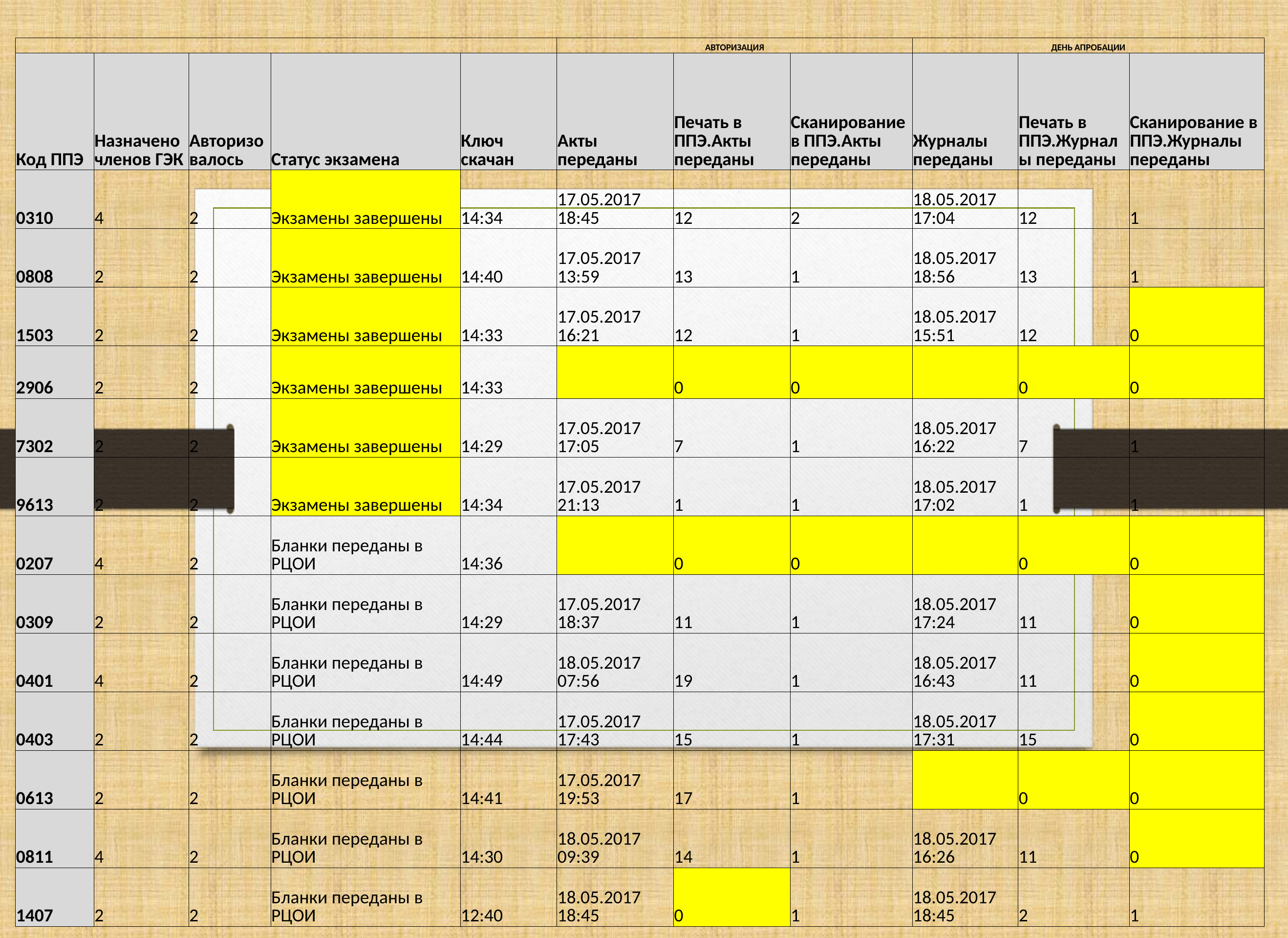

|  |  |  |  |  | АВТОРИЗАЦИЯ |  |  | ДЕНЬ АПРОБАЦИИ |  |  |
| --- | --- | --- | --- | --- | --- | --- | --- | --- | --- | --- |
| Код ППЭ | Назначено членов ГЭК | Авторизовалось | Статус экзамена | Ключ скачан | Акты переданы | Печать в ППЭ.Акты переданы | Сканирование в ППЭ.Акты переданы | Журналы переданы | Печать в ППЭ.Журналы переданы | Сканирование в ППЭ.Журналы переданы |
| 0310 | 4 | 2 | Экзамены завершены | 14:34 | 17.05.2017 18:45 | 12 | 2 | 18.05.2017 17:04 | 12 | 1 |
| 0808 | 2 | 2 | Экзамены завершены | 14:40 | 17.05.2017 13:59 | 13 | 1 | 18.05.2017 18:56 | 13 | 1 |
| 1503 | 2 | 2 | Экзамены завершены | 14:33 | 17.05.2017 16:21 | 12 | 1 | 18.05.2017 15:51 | 12 | 0 |
| 2906 | 2 | 2 | Экзамены завершены | 14:33 |  | 0 | 0 |  | 0 | 0 |
| 7302 | 2 | 2 | Экзамены завершены | 14:29 | 17.05.2017 17:05 | 7 | 1 | 18.05.2017 16:22 | 7 | 1 |
| 9613 | 2 | 2 | Экзамены завершены | 14:34 | 17.05.2017 21:13 | 1 | 1 | 18.05.2017 17:02 | 1 | 1 |
| 0207 | 4 | 2 | Бланки переданы в РЦОИ | 14:36 |  | 0 | 0 |  | 0 | 0 |
| 0309 | 2 | 2 | Бланки переданы в РЦОИ | 14:29 | 17.05.2017 18:37 | 11 | 1 | 18.05.2017 17:24 | 11 | 0 |
| 0401 | 4 | 2 | Бланки переданы в РЦОИ | 14:49 | 18.05.2017 07:56 | 19 | 1 | 18.05.2017 16:43 | 11 | 0 |
| 0403 | 2 | 2 | Бланки переданы в РЦОИ | 14:44 | 17.05.2017 17:43 | 15 | 1 | 18.05.2017 17:31 | 15 | 0 |
| 0613 | 2 | 2 | Бланки переданы в РЦОИ | 14:41 | 17.05.2017 19:53 | 17 | 1 |  | 0 | 0 |
| 0811 | 4 | 2 | Бланки переданы в РЦОИ | 14:30 | 18.05.2017 09:39 | 14 | 1 | 18.05.2017 16:26 | 11 | 0 |
| 1407 | 2 | 2 | Бланки переданы в РЦОИ | 12:40 | 18.05.2017 18:45 | 0 | 1 | 18.05.2017 18:45 | 2 | 1 |